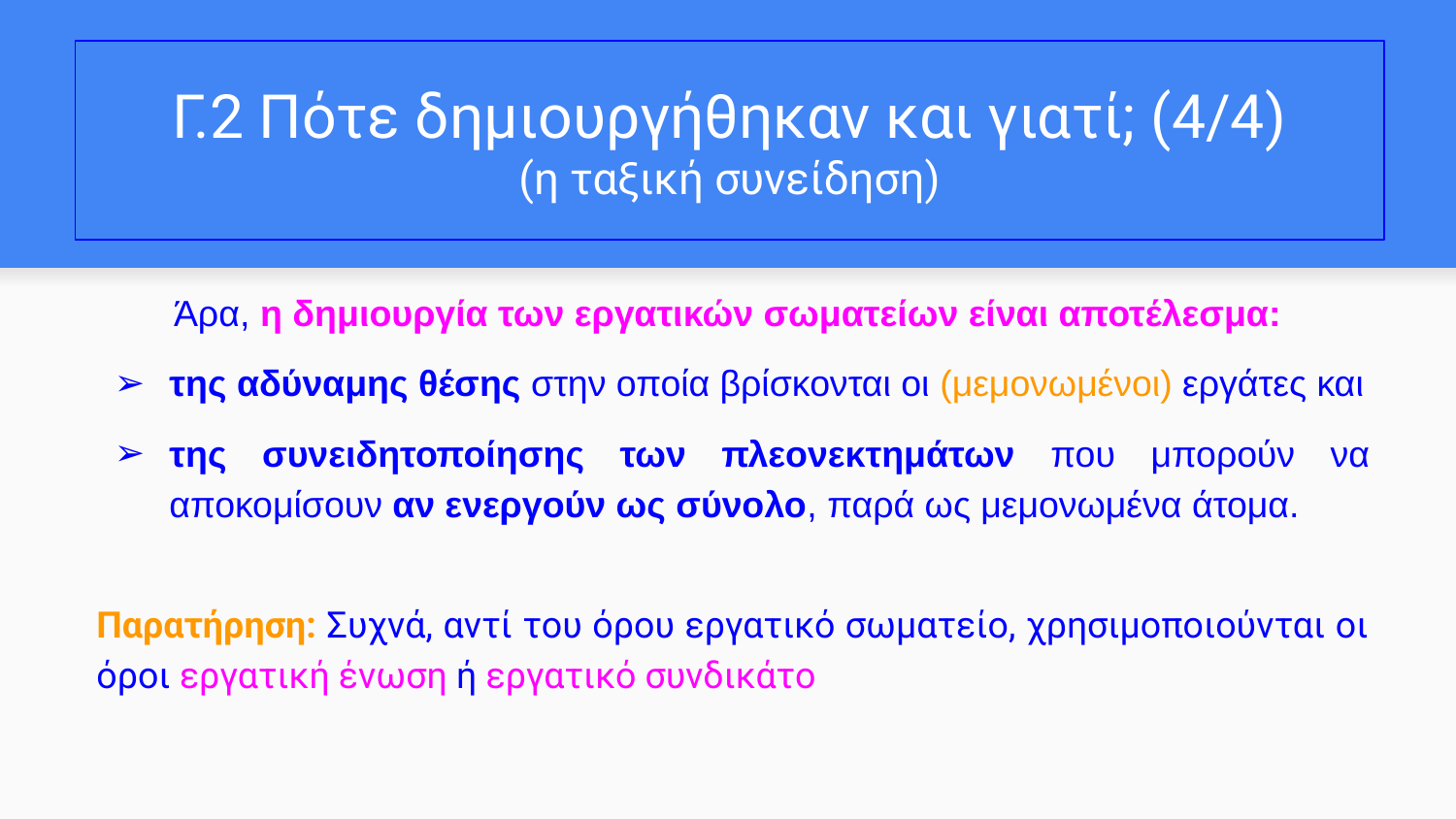

# Γ.2 Πότε δημιουργήθηκαν και γιατί; (4/4)
(η ταξική συνείδηση)
Άρα, η δημιουργία των εργατικών σωματείων είναι αποτέλεσμα:
της αδύναμης θέσης στην οποία βρίσκονται οι (μεμονωμένοι) εργάτες και
της συνειδητοποίησης των πλεονεκτημάτων που μπορούν να αποκομίσουν αν ενεργούν ως σύνολο, παρά ως μεμονωμένα άτομα.

Παρατήρηση: Συχνά, αντί του όρου εργατικό σωματείο, χρησιμοποιούνται οι όροι εργατική ένωση ή εργατικό συνδικάτο